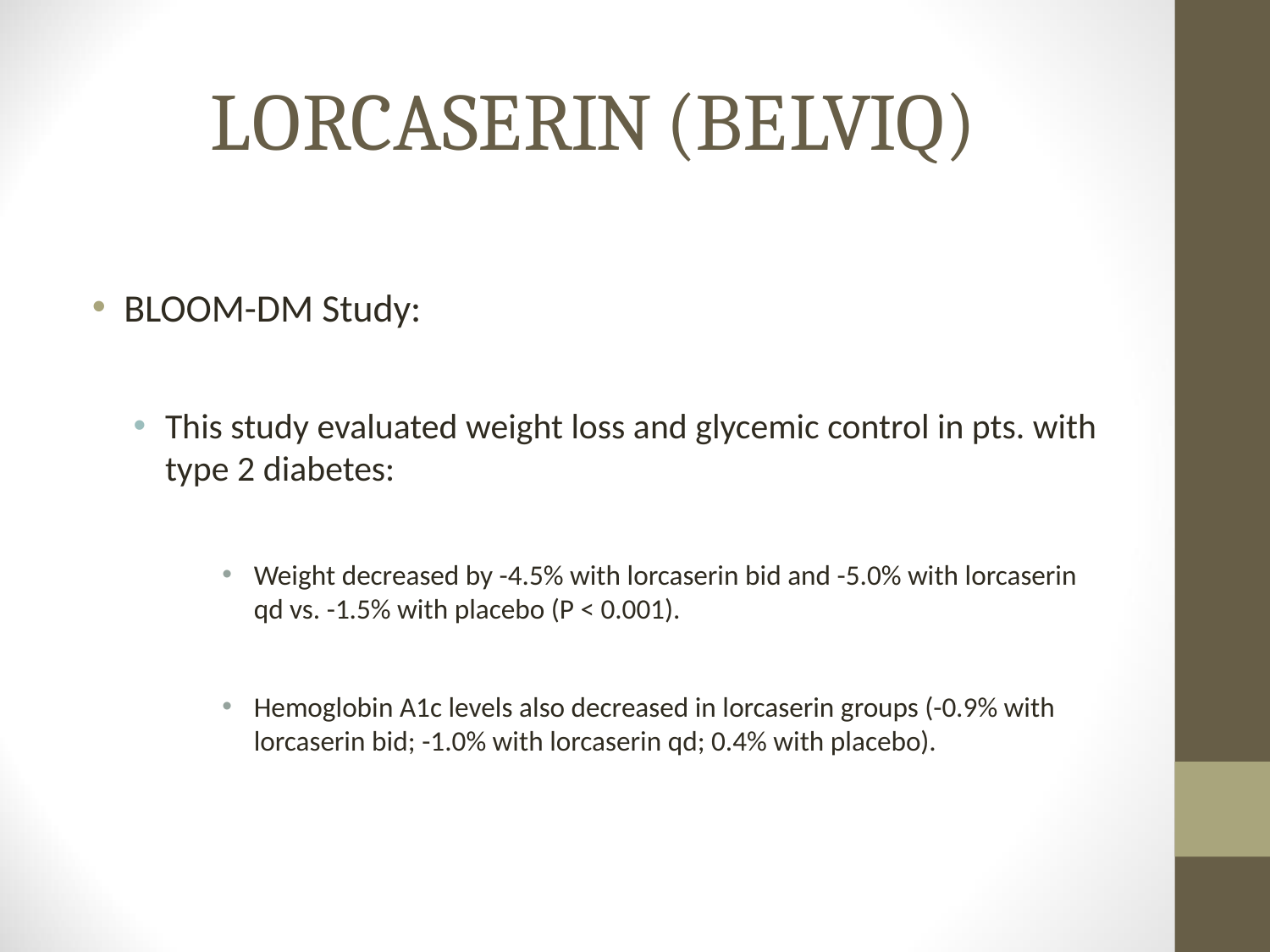

# LORCASERIN (BELVIQ)

BLOOM-DM Study:

This study evaluated weight loss and glycemic control in pts. with type 2 diabetes:

Weight decreased by -4.5% with lorcaserin bid and -5.0% with lorcaserin qd vs. -1.5% with placebo (P < 0.001).

Hemoglobin A1c levels also decreased in lorcaserin groups (-0.9% with lorcaserin bid; -1.0% with lorcaserin qd; 0.4% with placebo).